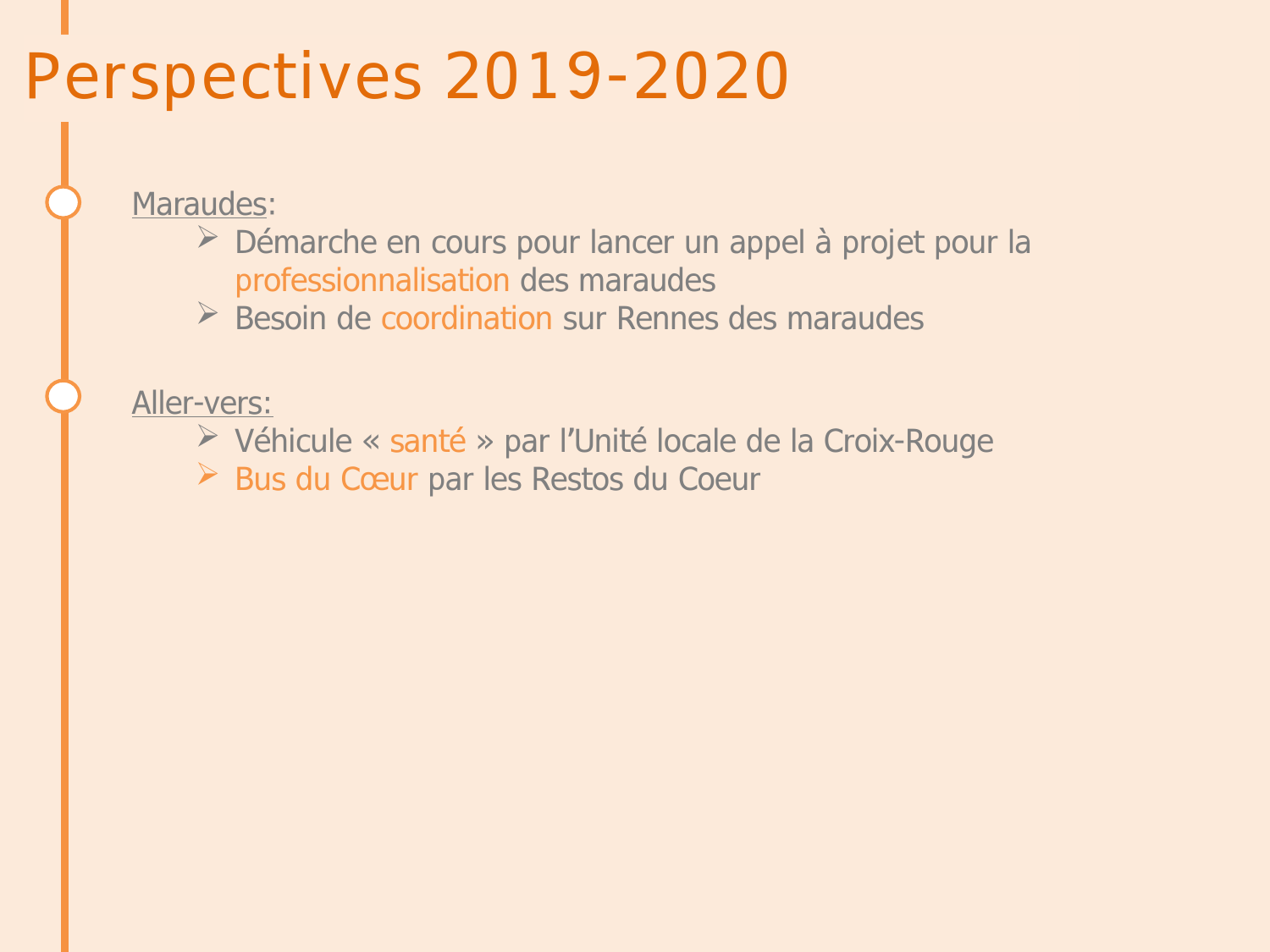

Perspectives 2019-2020

Maraudes:
Démarche en cours pour lancer un appel à projet pour la professionnalisation des maraudes
Besoin de coordination sur Rennes des maraudes

Aller-vers:
Véhicule « santé » par l’Unité locale de la Croix-Rouge
Bus du Cœur par les Restos du Coeur